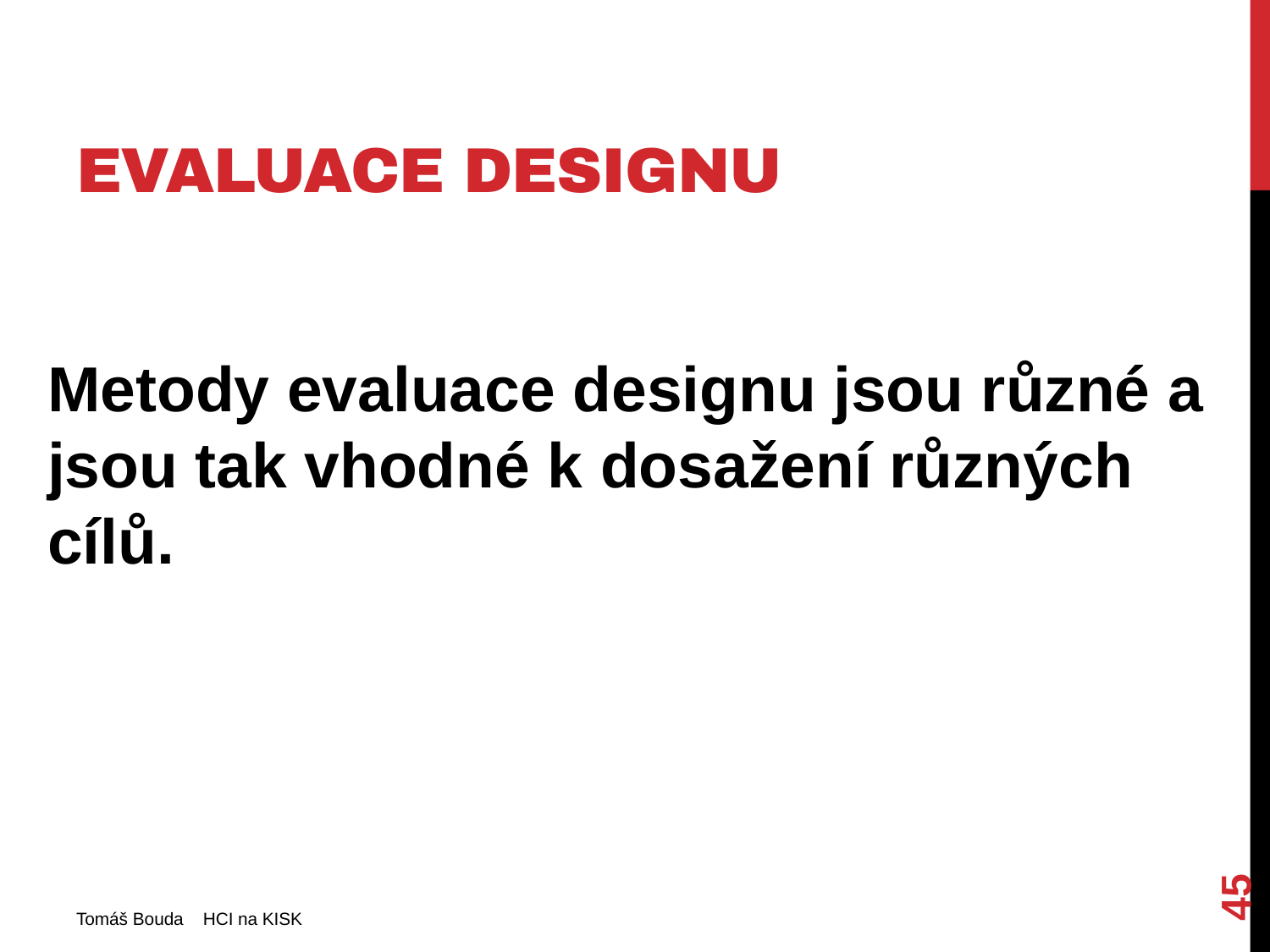

# Evaluace designu

Metody evaluace designu jsou různé a jsou tak vhodné k dosažení různých cílů.

45
Tomáš Bouda    HCI na KISK